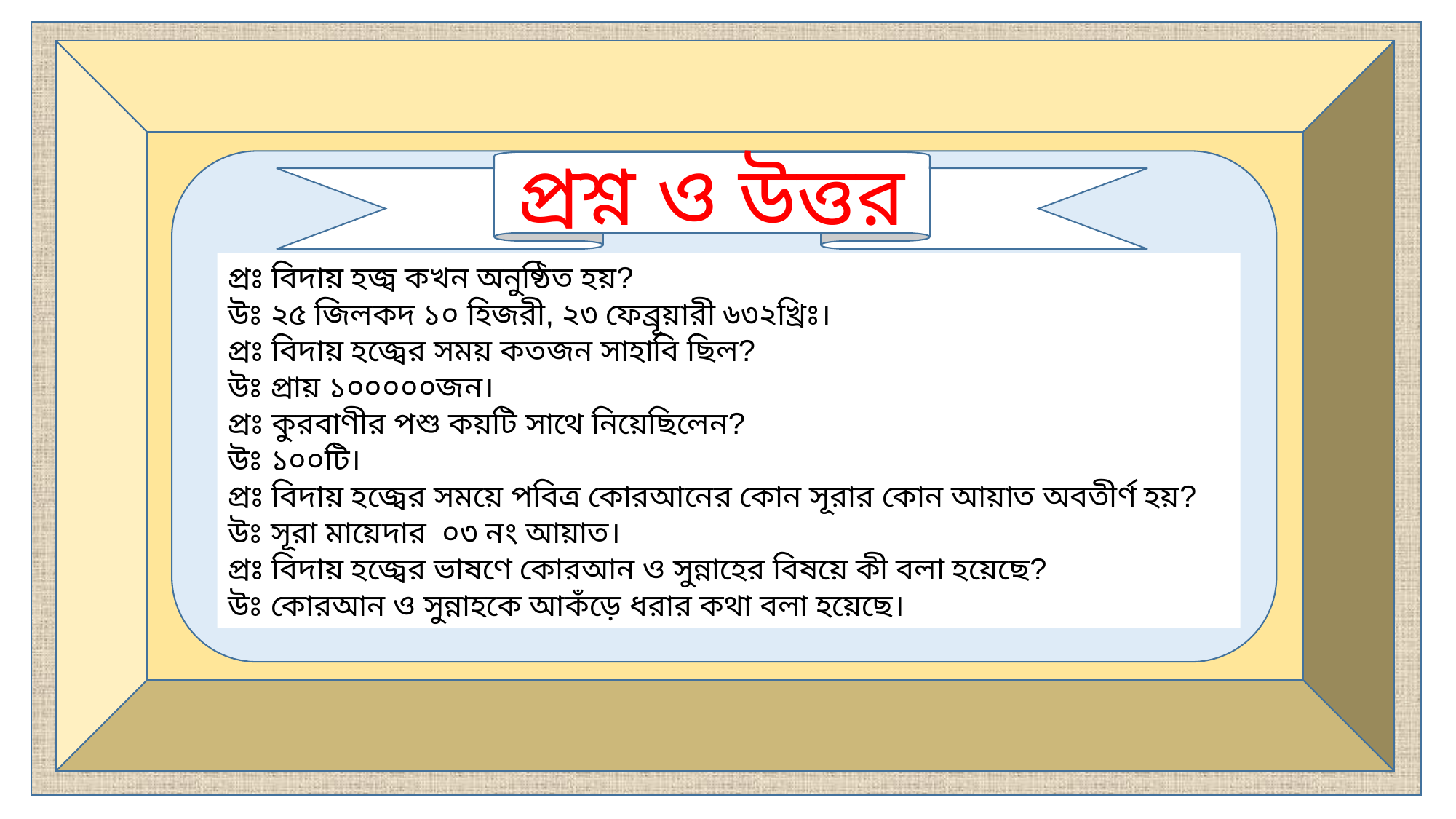

প্রশ্ন ও উত্তর
প্রঃ বিদায় হজ্ব কখন অনুষ্ঠিত হয়?
উঃ ২৫ জিলকদ ১০ হিজরী, ২৩ ফেব্রূয়ারী ৬৩২খ্রিঃ।
প্রঃ বিদায় হজ্বের সময় কতজন সাহাবি ছিল?
উঃ প্রায় ১০০০০০জন।
প্রঃ কুরবাণীর পশু কয়টি সাথে নিয়েছিলেন?
উঃ ১০০টি।
প্রঃ বিদায় হজ্বের সময়ে পবিত্র কোরআনের কোন সূরার কোন আয়াত অবতীর্ণ হয়?
উঃ সূরা মায়েদার  ০৩ নং আয়াত।
প্রঃ বিদায় হজ্বের ভাষণে কোরআন ও সুন্নাহের বিষয়ে কী বলা হয়েছে?
উঃ কোরআন ও সুন্নাহকে আকঁড়ে ধরার কথা বলা হয়েছে।